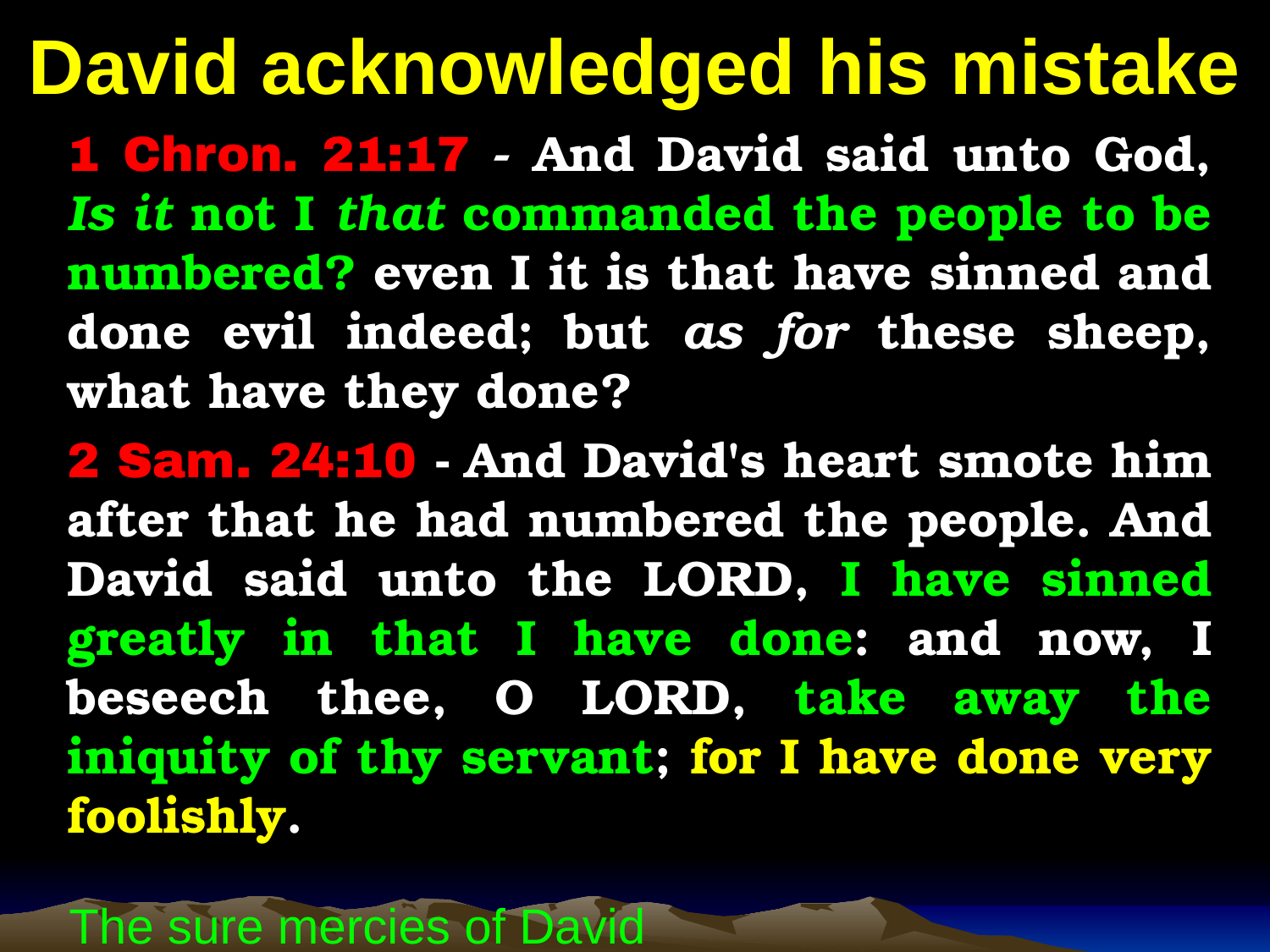

# David acknowledged his mistake
1 Chron. 21:17 - And David said unto God, Is it not I that commanded the people to be numbered? even I it is that have sinned and done evil indeed; but as for these sheep, what have they done?
2 Sam. 24:10 - And David's heart smote him after that he had numbered the people. And David said unto the LORD, I have sinned greatly in that I have done: and now, I beseech thee, O LORD, take away the iniquity of thy servant; for I have done very foolishly.
The sure mercies of David